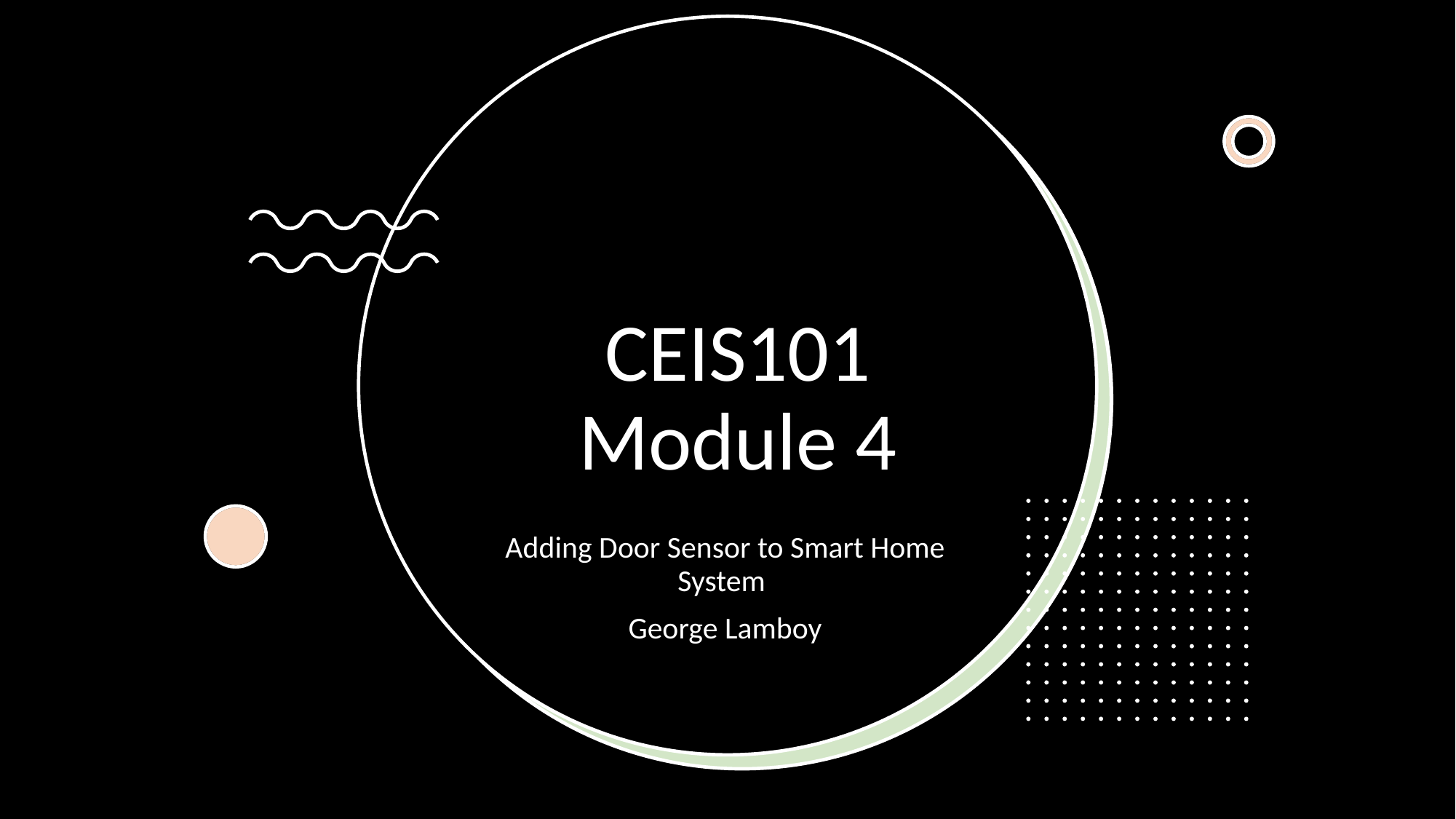

# CEIS101 Module 4

Adding Door Sensor to Smart Home System
George Lamboy